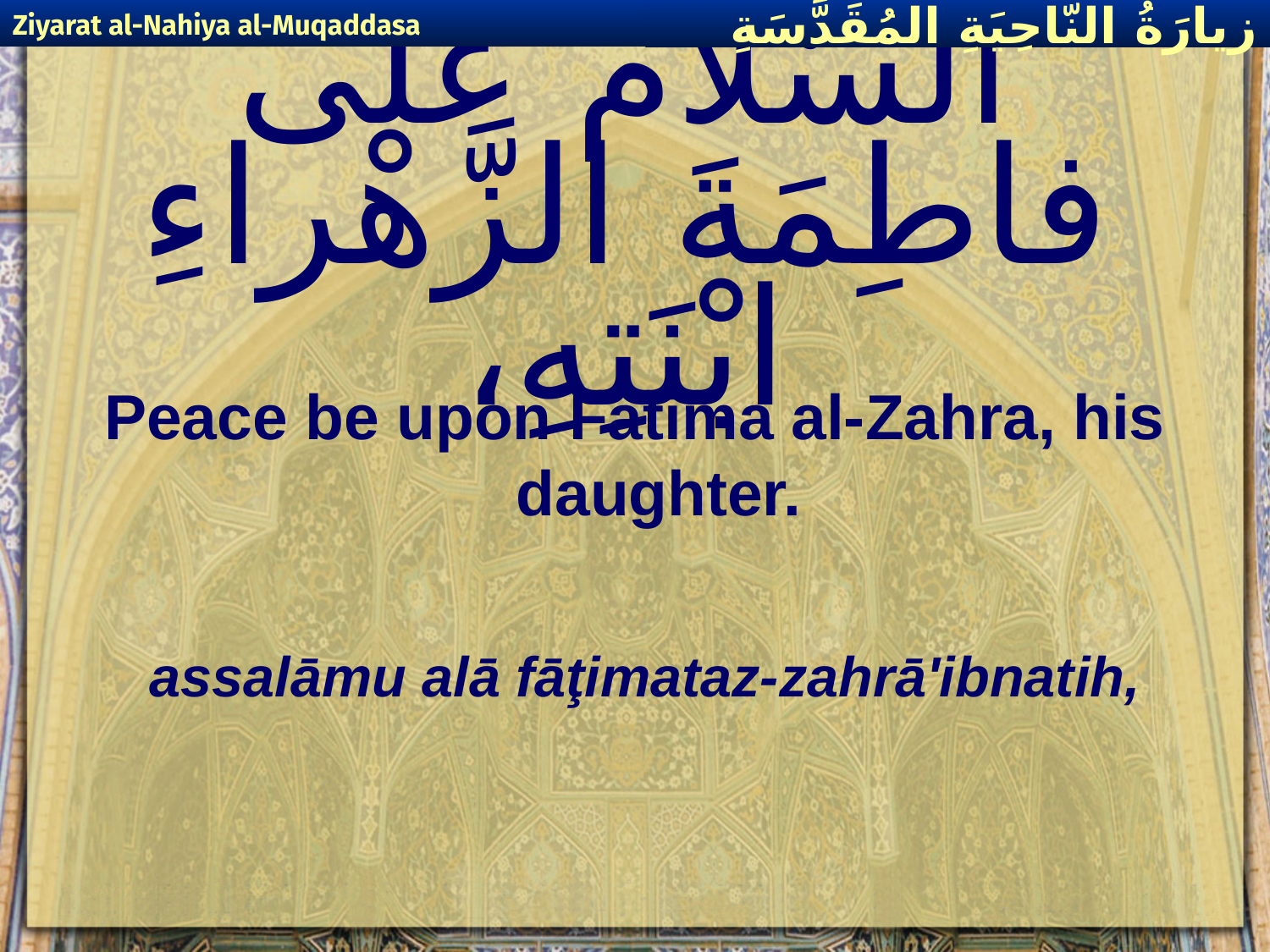

Ziyarat al-Nahiya al-Muqaddasa
زيارَةُ النّاحِيَةِ ال‍مُقَدَّسَةِ
# اَلسَّلامُ عَلى فاطِمَةَ الزَّهْراءِ ابْنَتِهِ،
Peace be upon Fatima al-Zahra, his daughter.
assalāmu alā fāţimataz-zahrā'ibnatih,